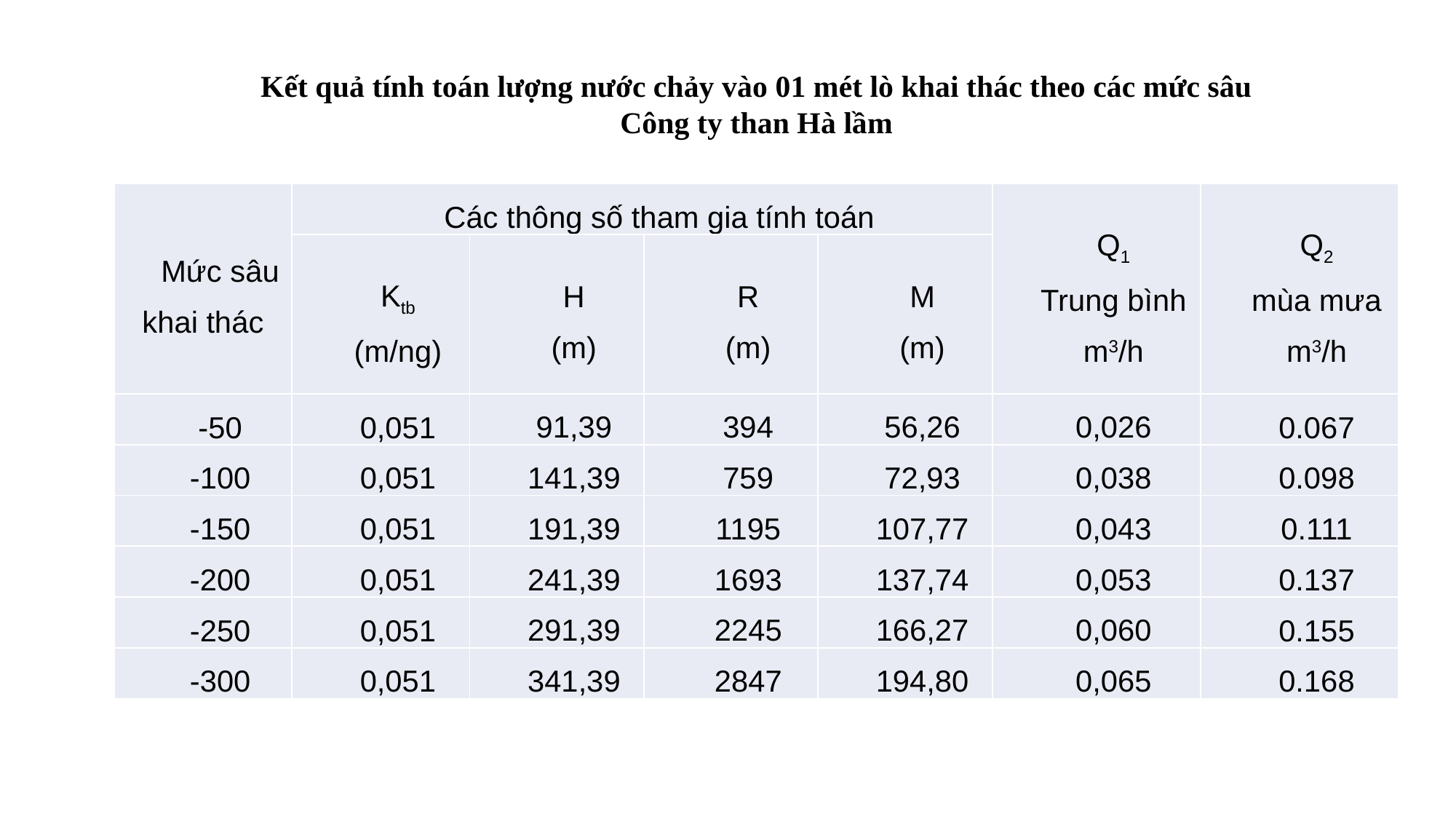

Kết quả tính toán lượng nước chảy vào 01 mét lò khai thác theo các mức sâu
Công ty than Hà lầm
| Mức sâu khai thác | Các thông số tham gia tính toán |  |  |  | Q1 Trung bình m3/h | Q2 mùa mưa m3/h |
| --- | --- | --- | --- | --- | --- | --- |
|  | Ktb (m/ng) | H (m) | R (m) | M (m) |  |  |
| -50 | 0,051 | 91,39 | 394 | 56,26 | 0,026 | 0.067 |
| -100 | 0,051 | 141,39 | 759 | 72,93 | 0,038 | 0.098 |
| -150 | 0,051 | 191,39 | 1195 | 107,77 | 0,043 | 0.111 |
| -200 | 0,051 | 241,39 | 1693 | 137,74 | 0,053 | 0.137 |
| -250 | 0,051 | 291,39 | 2245 | 166,27 | 0,060 | 0.155 |
| -300 | 0,051 | 341,39 | 2847 | 194,80 | 0,065 | 0.168 |